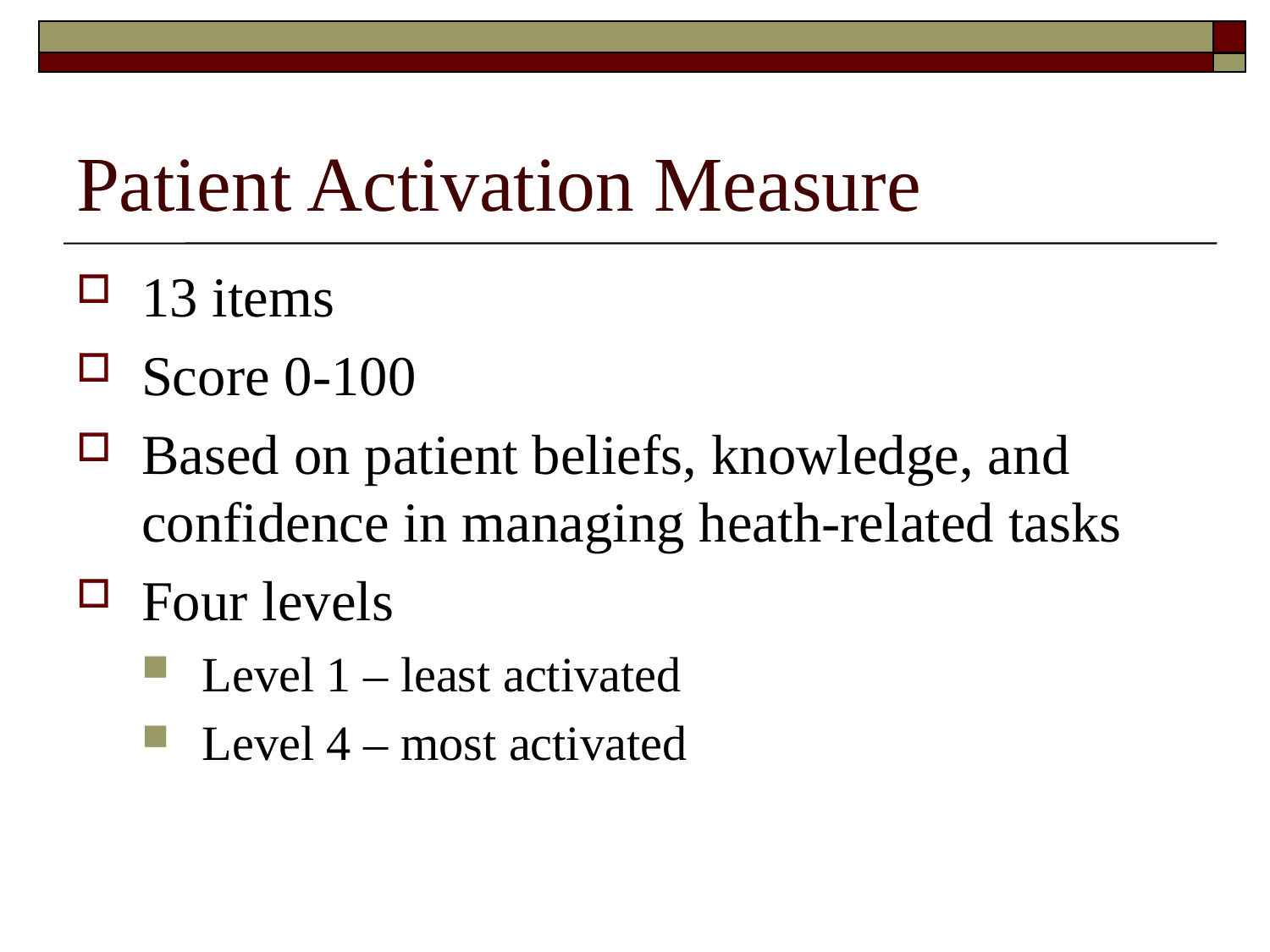

# Patient Activation Measure
13 items
Score 0-100
Based on patient beliefs, knowledge, and confidence in managing heath-related tasks
Four levels
Level 1 – least activated
Level 4 – most activated